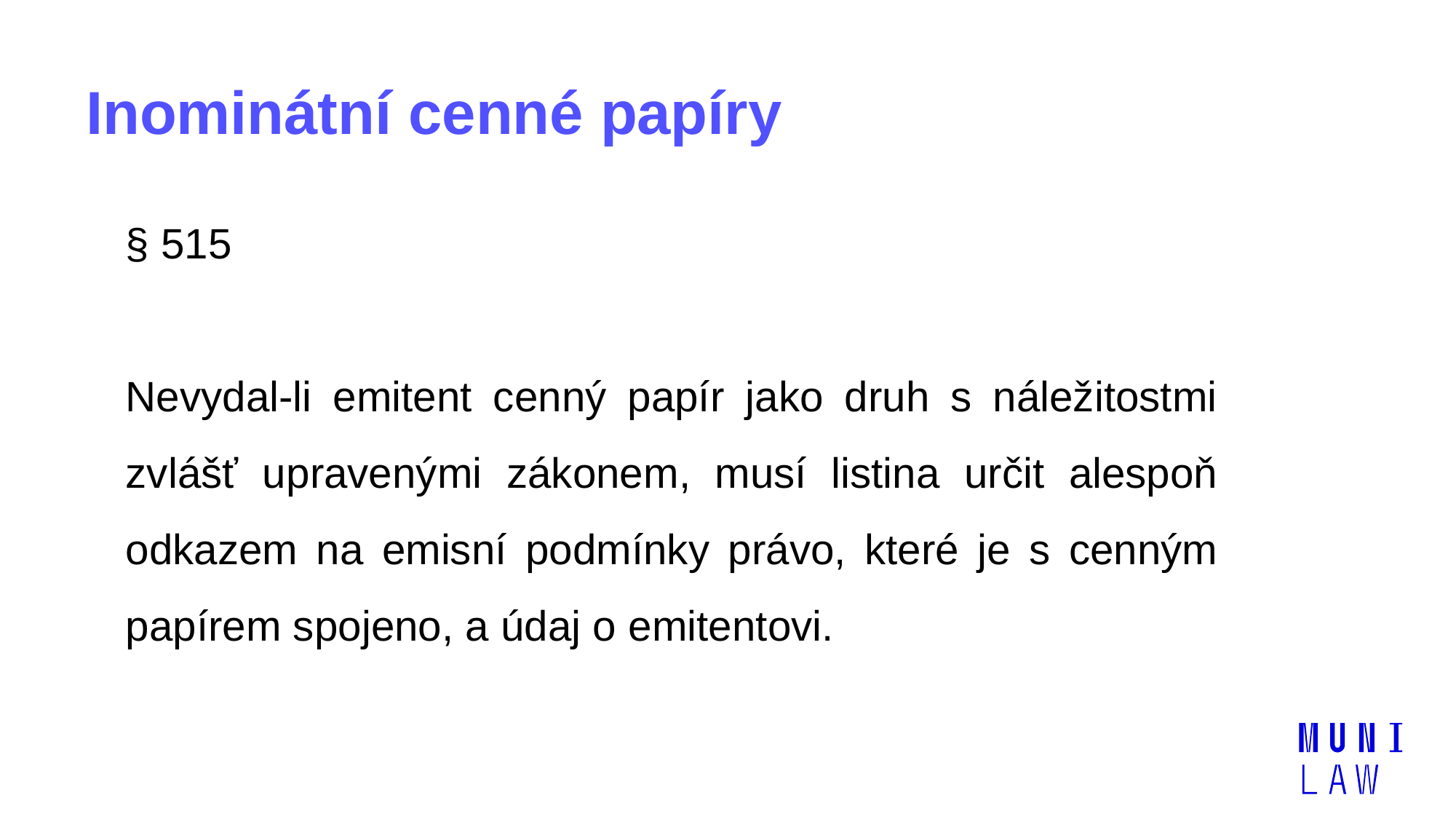

# Inominátní cenné papíry
	§ 515

	Nevydal-li emitent cenný papír jako druh s náležitostmi zvlášť upravenými zákonem, musí listina určit alespoň odkazem na emisní podmínky právo, které je s cenným papírem spojeno, a údaj o emitentovi.